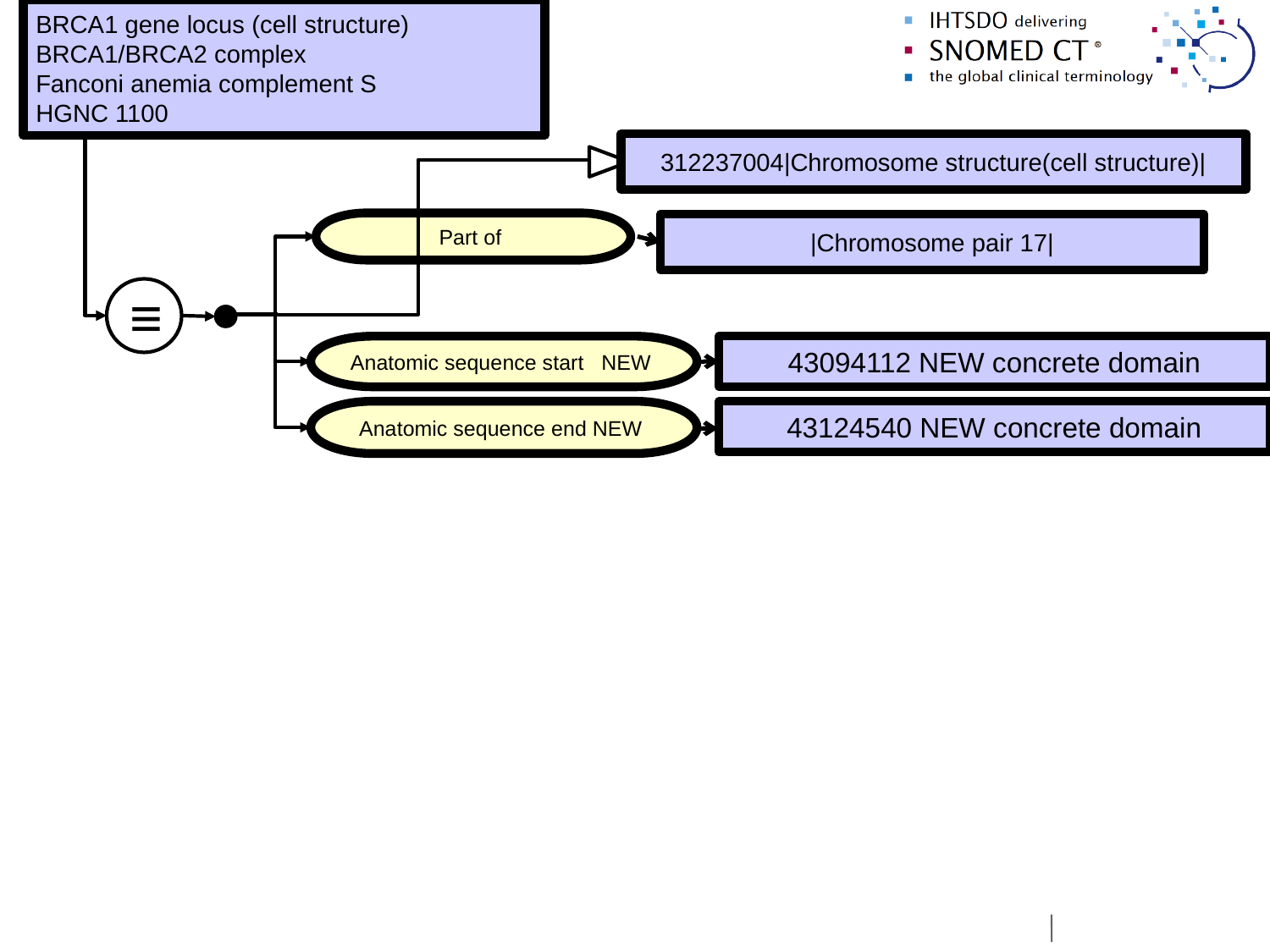

BRCA1 gene locus (cell structure)
BRCA1/BRCA2 complex
Fanconi anemia complement S
HGNC 1100
#
312237004|Chromosome structure(cell structure)|

Part of
|Chromosome pair 17|

≡

Anatomic sequence start   NEW
43094112 NEW concrete domain
Anatomic sequence end NEW
43124540 NEW concrete domain